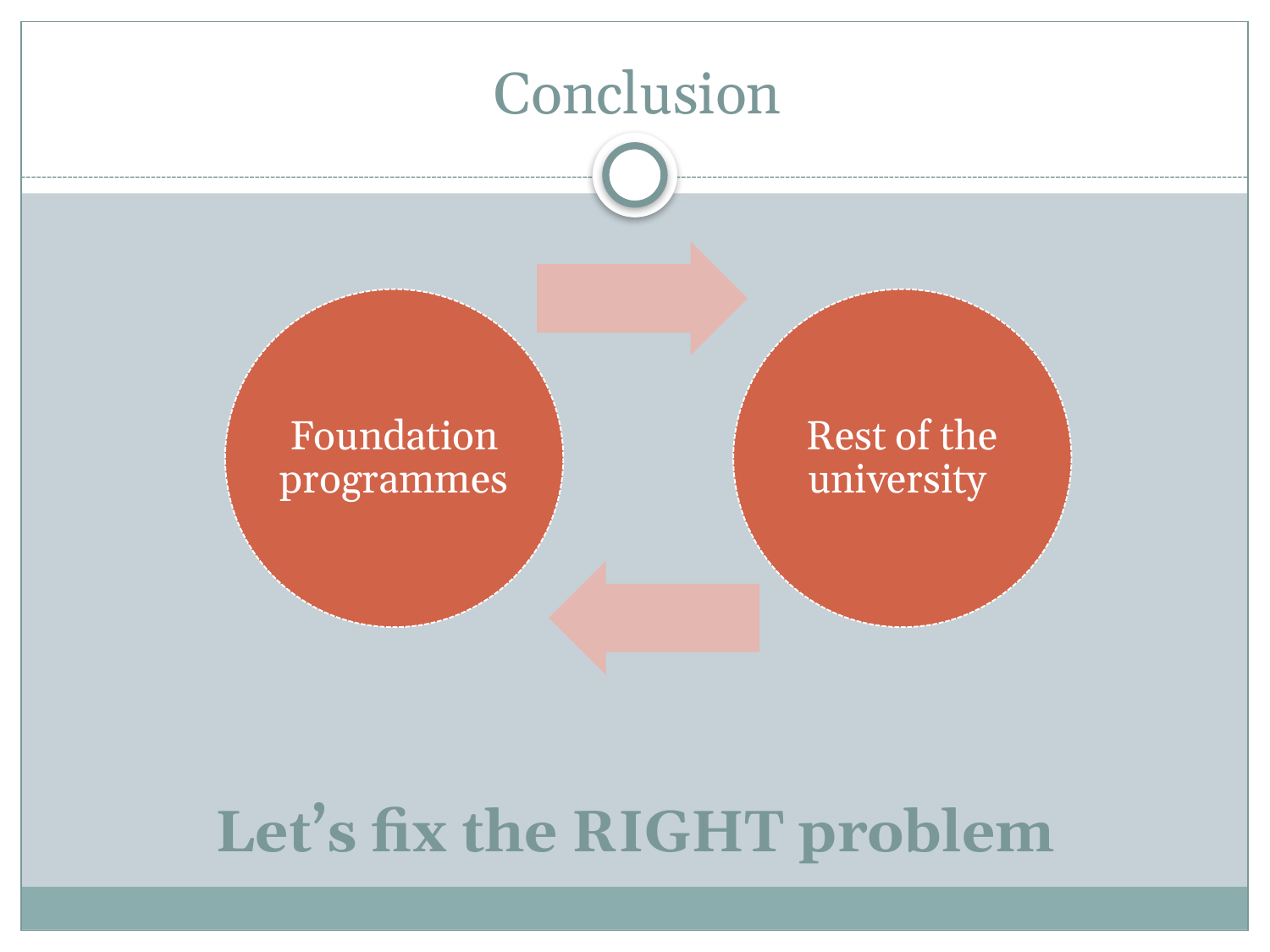

# Conclusion
Foundation programmes

Rest of the university

Let’s fix the RIGHT problem